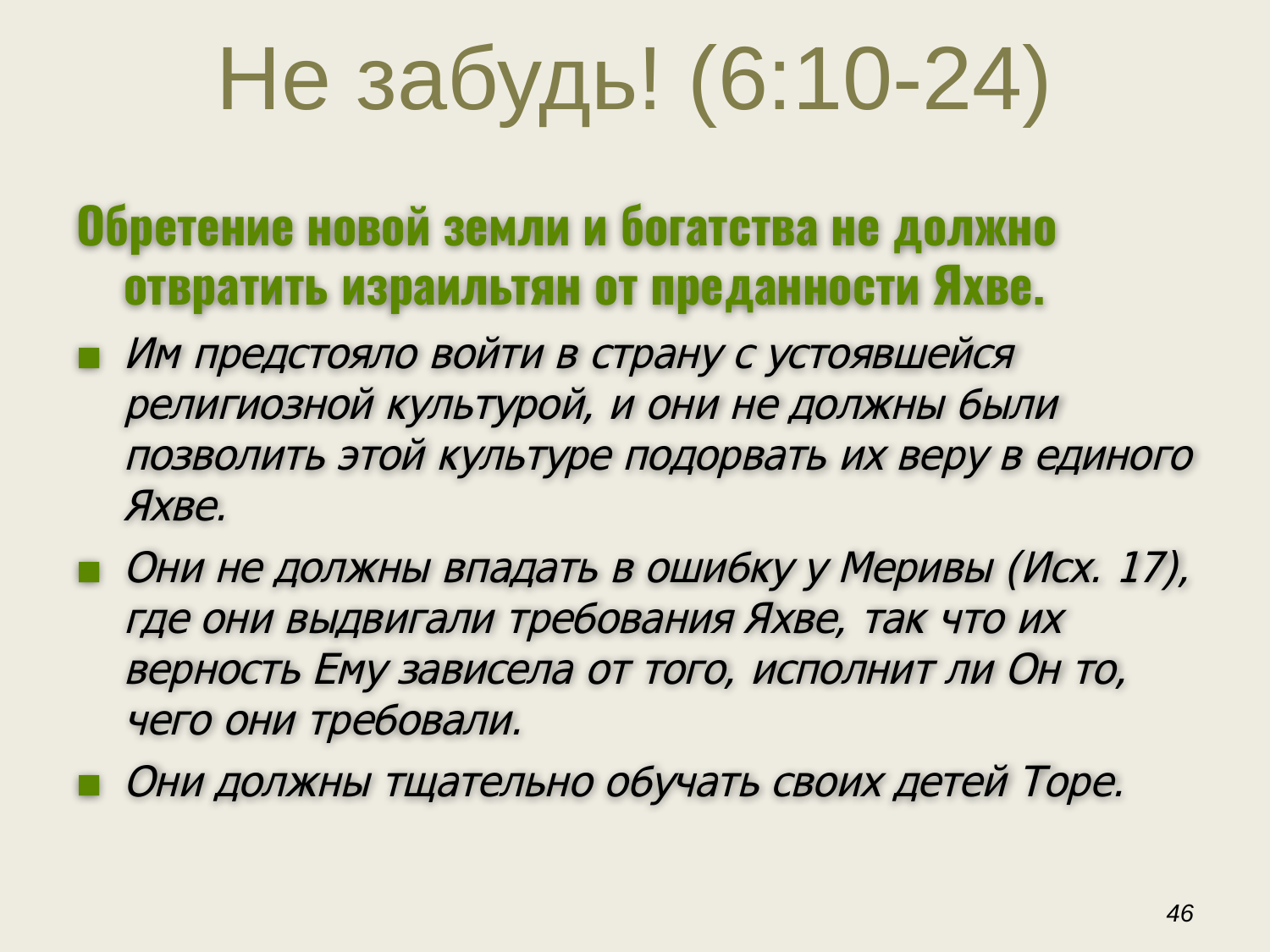

Не забудь! (6:10-24)
Обретение новой земли и богатства не должно отвратить израильтян от преданности Яхве.
Им предстояло войти в страну с устоявшейся религиозной культурой, и они не должны были позволить этой культуре подорвать их веру в единого Яхве.
Они не должны впадать в ошибку у Меривы (Исх. 17), где они выдвигали требования Яхве, так что их верность Ему зависела от того, исполнит ли Он то, чего они требовали.
Они должны тщательно обучать своих детей Торе.
46